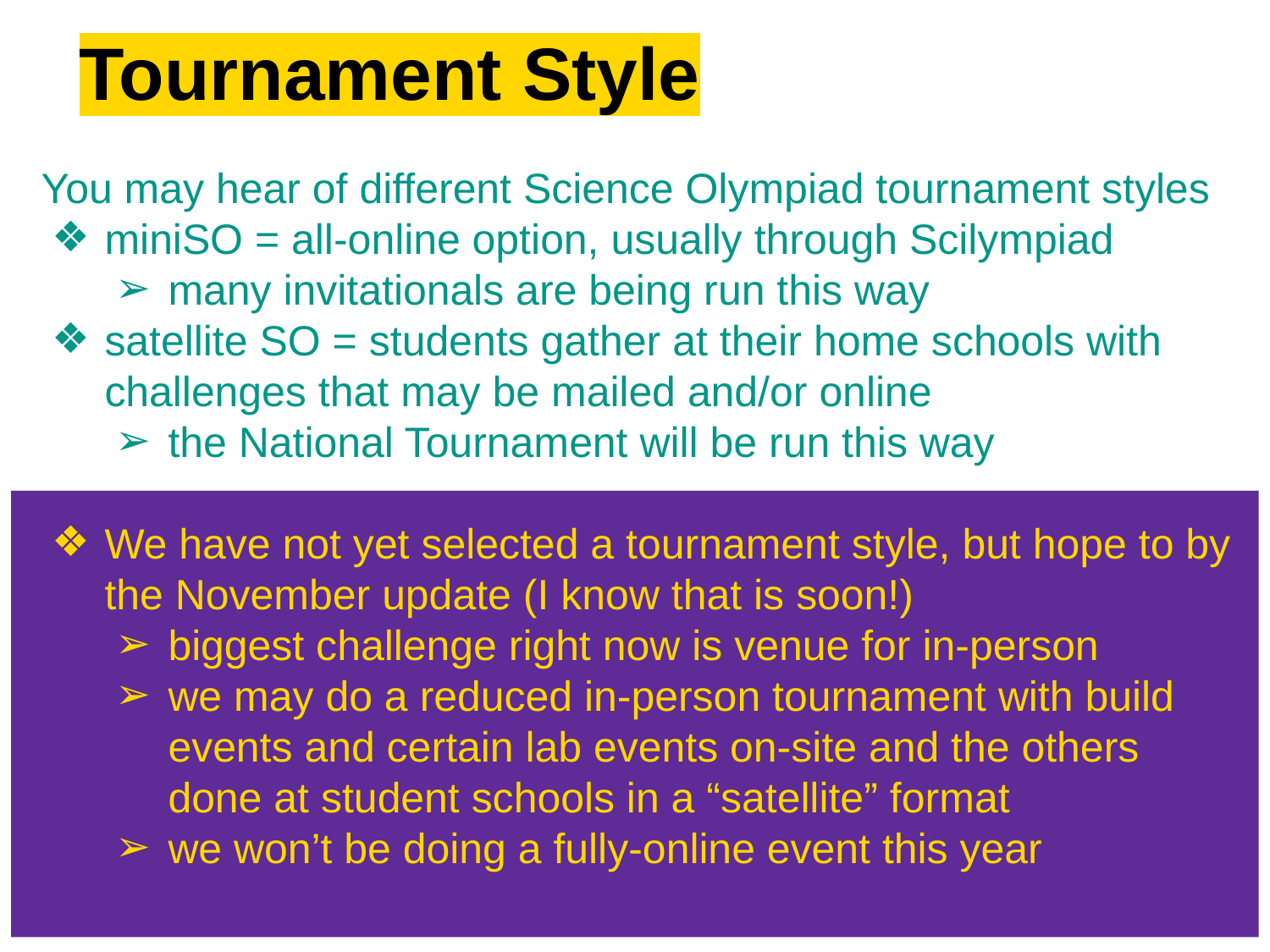

# Tournament Style
You may hear of different Science Olympiad tournament styles
miniSO = all-online option, usually through Scilympiad
many invitationals are being run this way
satellite SO = students gather at their home schools with challenges that may be mailed and/or online
the National Tournament will be run this way

We have not yet selected a tournament style, but hope to by the November update (I know that is soon!)
biggest challenge right now is venue for in-person
we may do a reduced in-person tournament with build events and certain lab events on-site and the others done at student schools in a “satellite” format
we won’t be doing a fully-online event this year